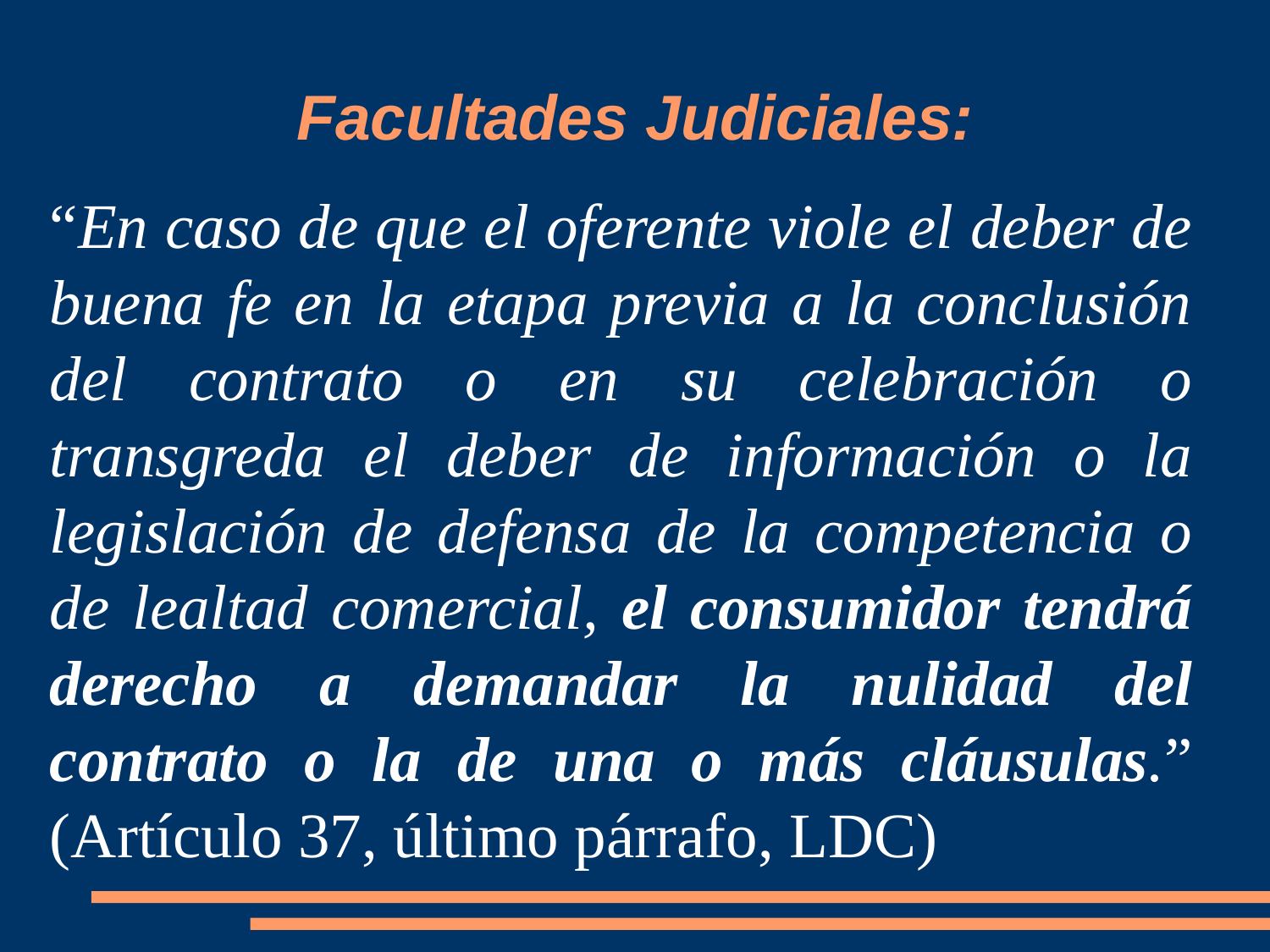

Facultades Judiciales:
“En caso de que el oferente viole el deber de buena fe en la etapa previa a la conclusión del contrato o en su celebración o transgreda el deber de información o la legislación de defensa de la competencia o de lealtad comercial, el consumidor tendrá derecho a demandar la nulidad del contrato o la de una o más cláusulas.” (Artículo 37, último párrafo, LDC)